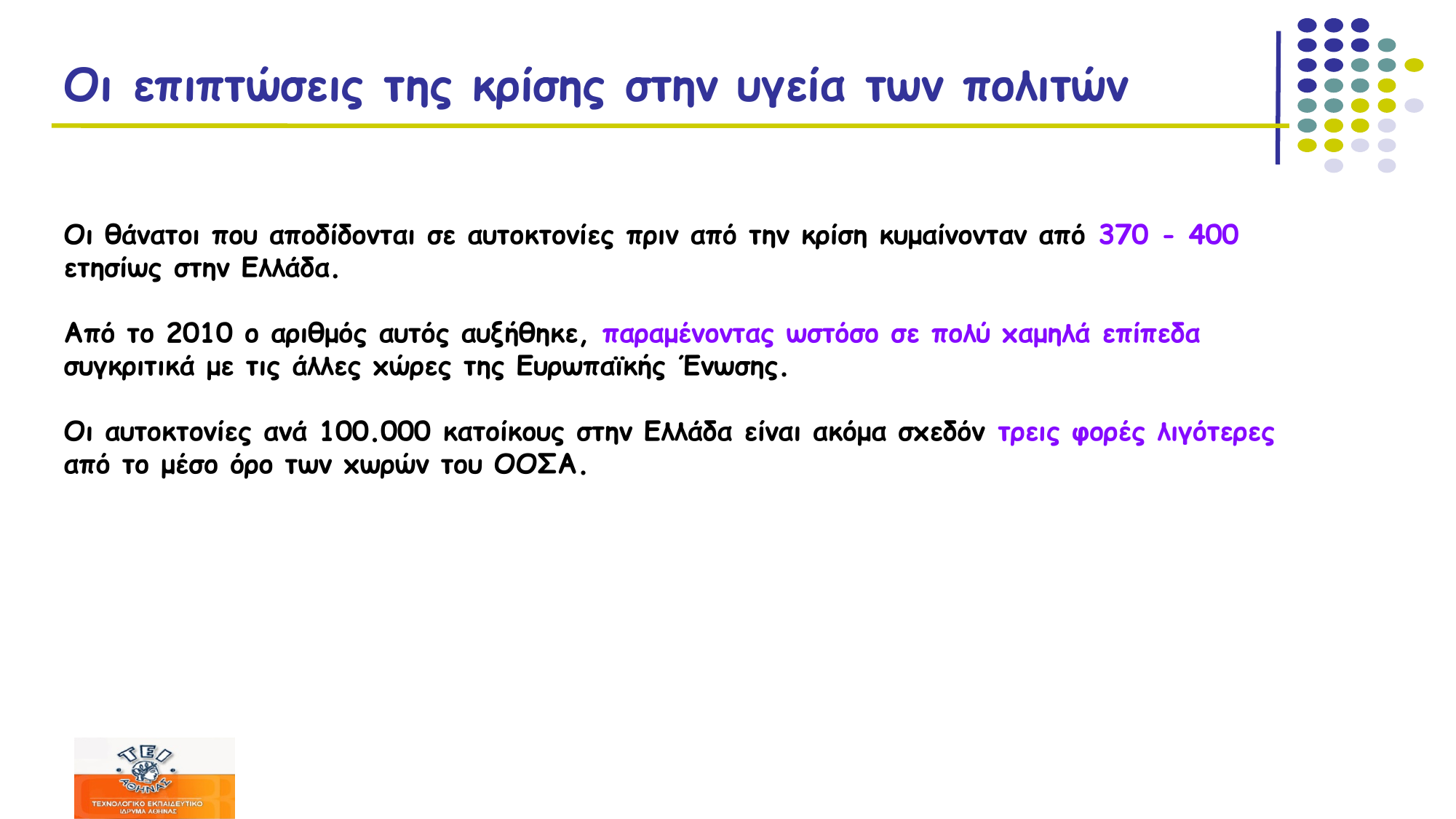

# Οι επιπτώσεις της κρίσης στην υγεία των πολιτών
Οι θάνατοι που αποδίδονται σε αυτοκτονίες πριν από την κρίση κυμαίνονταν από 370 - 400 ετησίως στην Ελλάδα.

Από το 2010 ο αριθμός αυτός αυξήθηκε, παραμένοντας ωστόσο σε πολύ χαμηλά επίπεδα συγκριτικά με τις άλλες χώρες της Ευρωπαϊκής Ένωσης.

Οι αυτοκτονίες ανά 100.000 κατοίκους στην Ελλάδα είναι ακόμα σχεδόν τρεις φορές λιγότερες από το μέσο όρο των χωρών του ΟΟΣΑ.